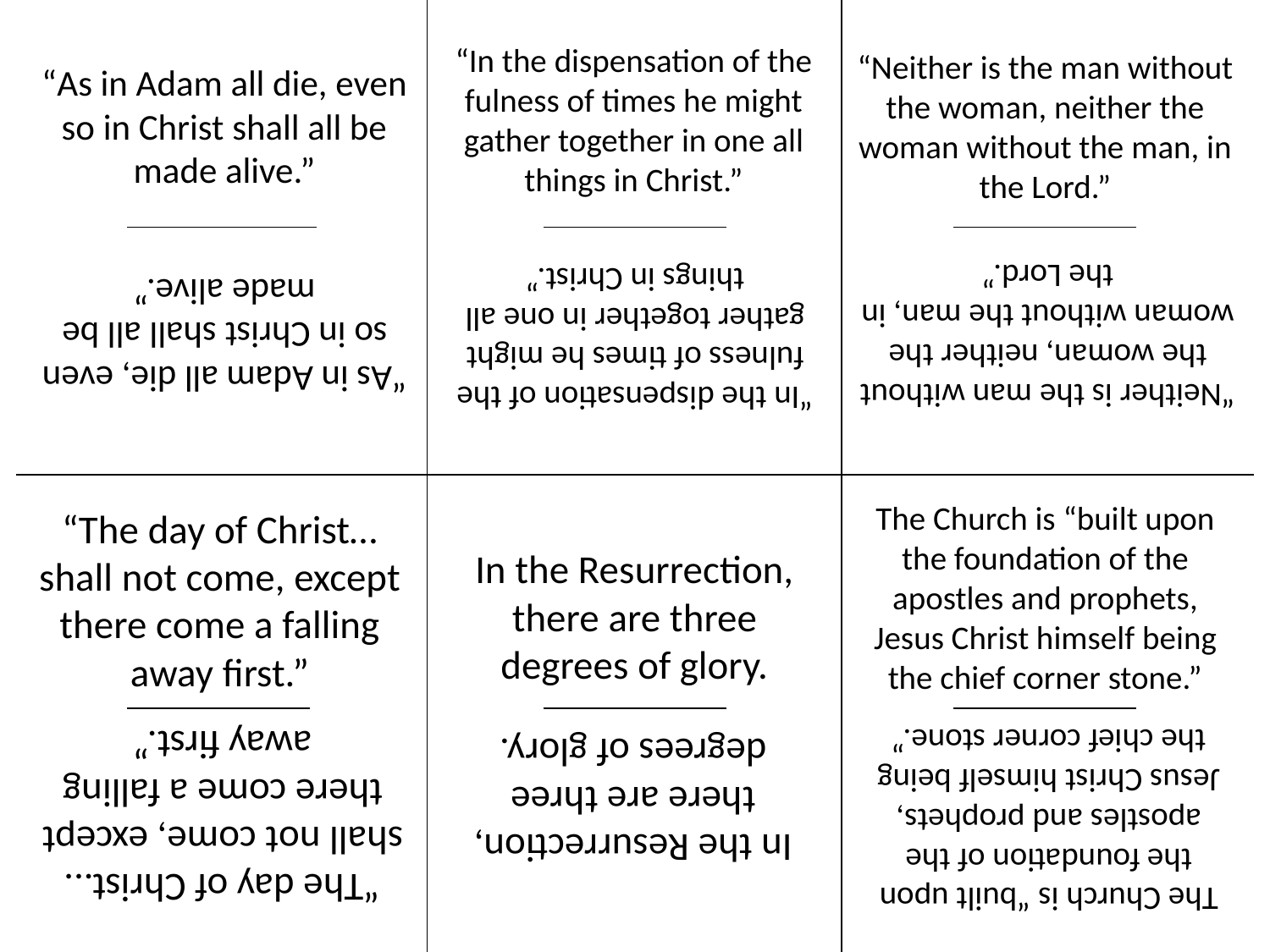

“In the dispensation of the fulness of times he might gather together in one all things in Christ.”
“Neither is the man without the woman, neither the woman without the man, in the Lord.”
“As in Adam all die, even so in Christ shall all be made alive.”
“Neither is the man without the woman, neither the woman without the man, in the Lord.”
“In the dispensation of the fulness of times he might gather together in one all things in Christ.”
“As in Adam all die, even so in Christ shall all be made alive.”
The Church is “built upon the foundation of the apostles and prophets, Jesus Christ himself being the chief corner stone.”
“The day of Christ… shall not come, except there come a falling away first.”
In the Resurrection, there are three degrees of glory.
The Church is “built upon the foundation of the apostles and prophets, Jesus Christ himself being the chief corner stone.”
“The day of Christ… shall not come, except there come a falling away first.”
In the Resurrection, there are three degrees of glory.